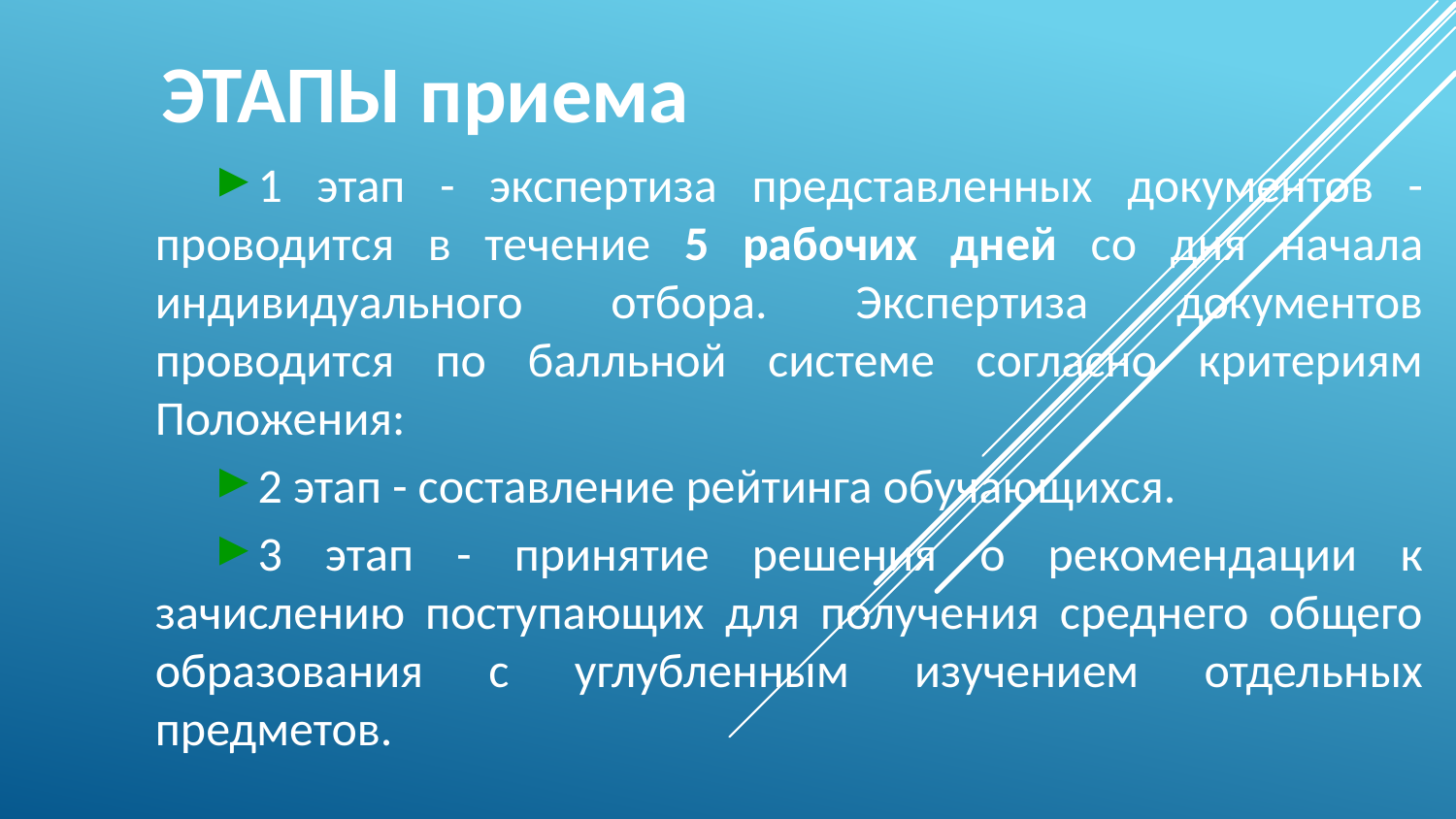

ЭТАПЫ приема
1 этап - экспертиза представленных документов - проводится в течение 5 рабочих дней со дня начала индивидуального отбора. Экспертиза документов проводится по балльной системе согласно критериям Положения:
2 этап - составление рейтинга обучающихся.
3 этап - принятие решения о рекомендации к зачислению поступающих для получения среднего общего образования с углубленным изучением отдельных предметов.